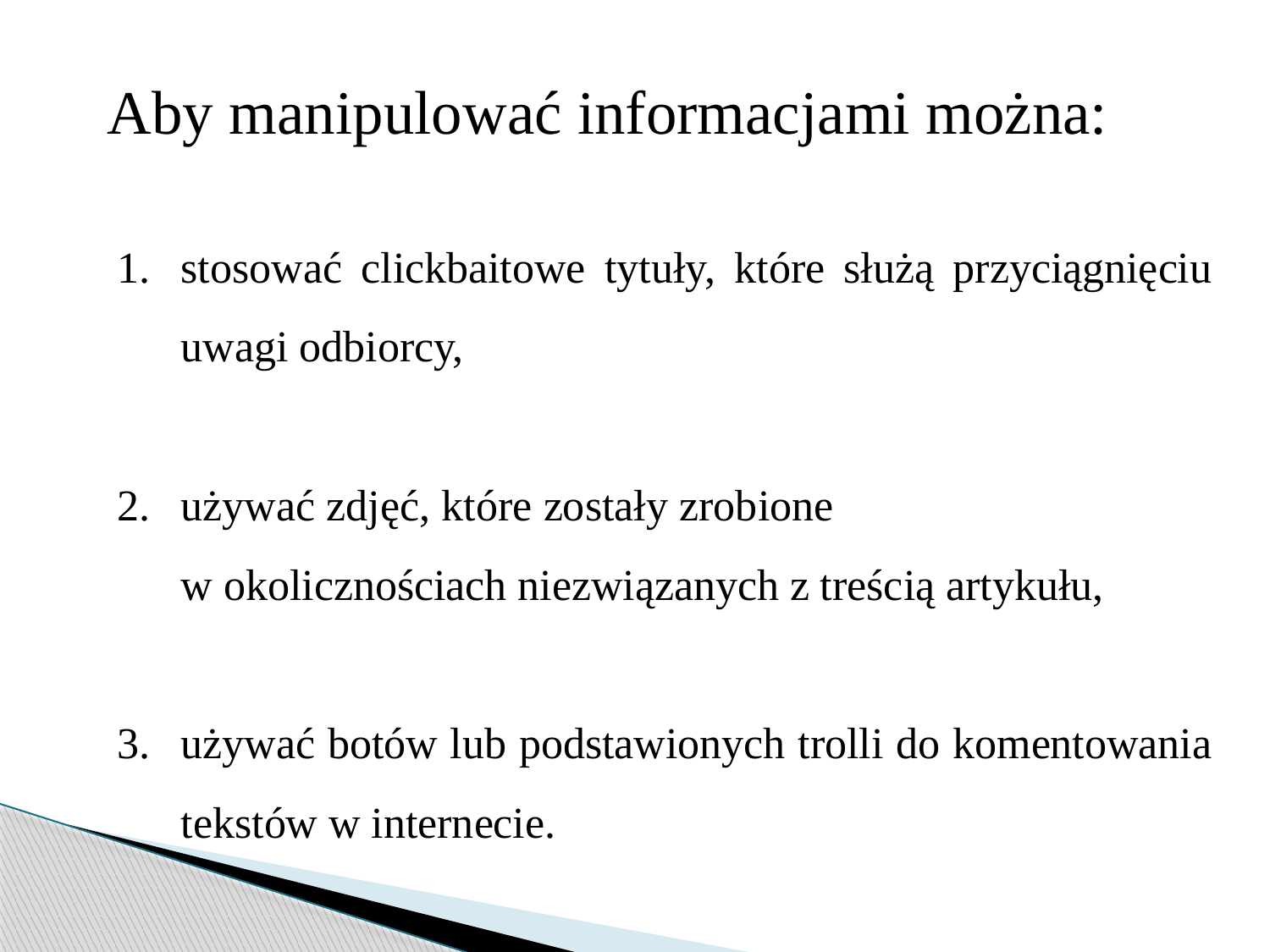

Aby manipulować informacjami można:
stosować clickbaitowe tytuły, które służą przyciągnięciu uwagi odbiorcy,

używać zdjęć, które zostały zrobione                                  w okolicznościach niezwiązanych z treścią artykułu,

używać botów lub podstawionych trolli do komentowania tekstów w internecie.